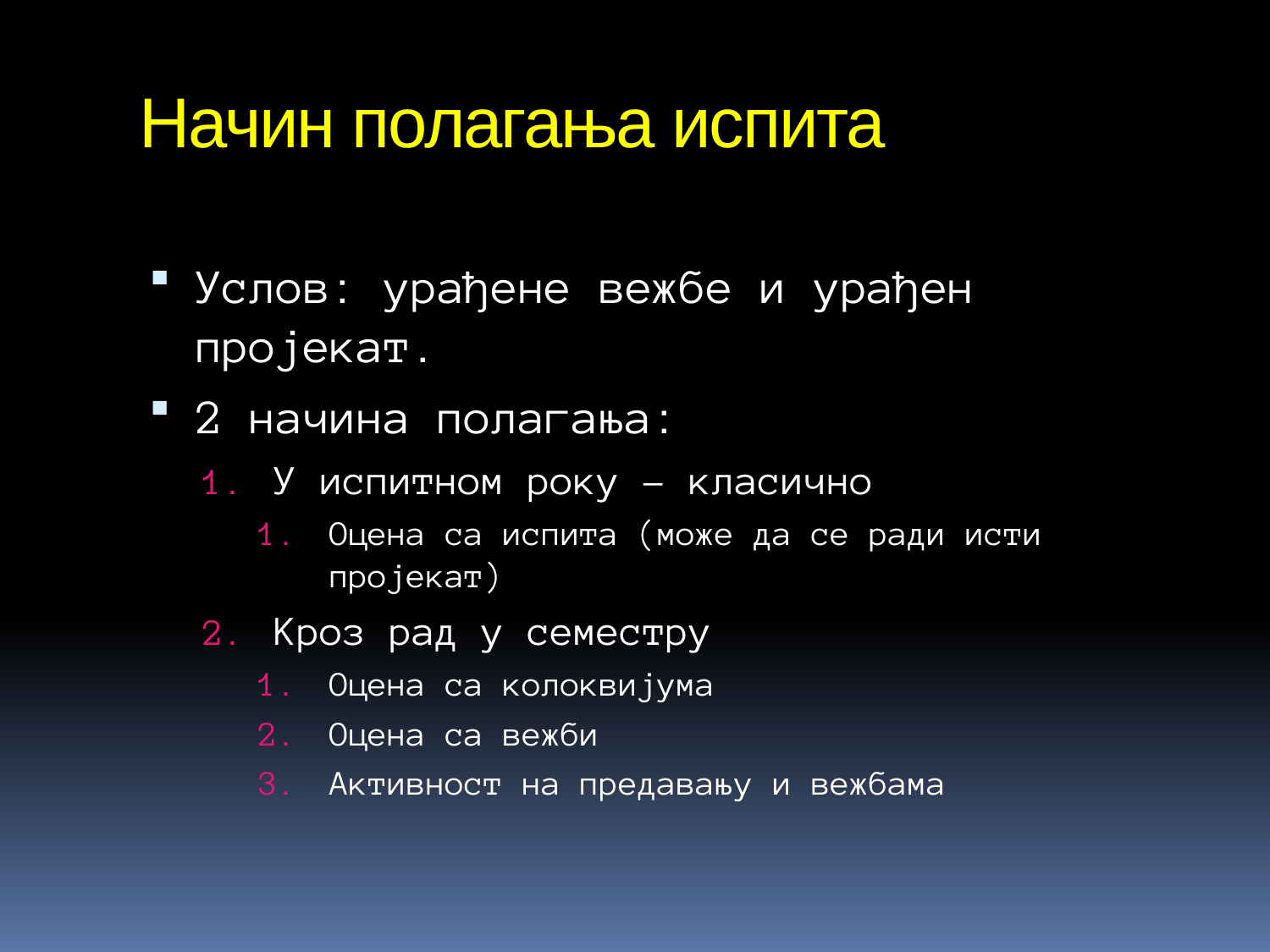

# Начин полагања испита
Услов: урађене вежбе и урађен пројекат.
2 начина полагања:
У испитном року – класично
Оцена са испита (може да се ради исти пројекат)
Кроз рад у семестру
Оцена са колоквијума
Оцена са вежби
Активност на предавању и вежбама